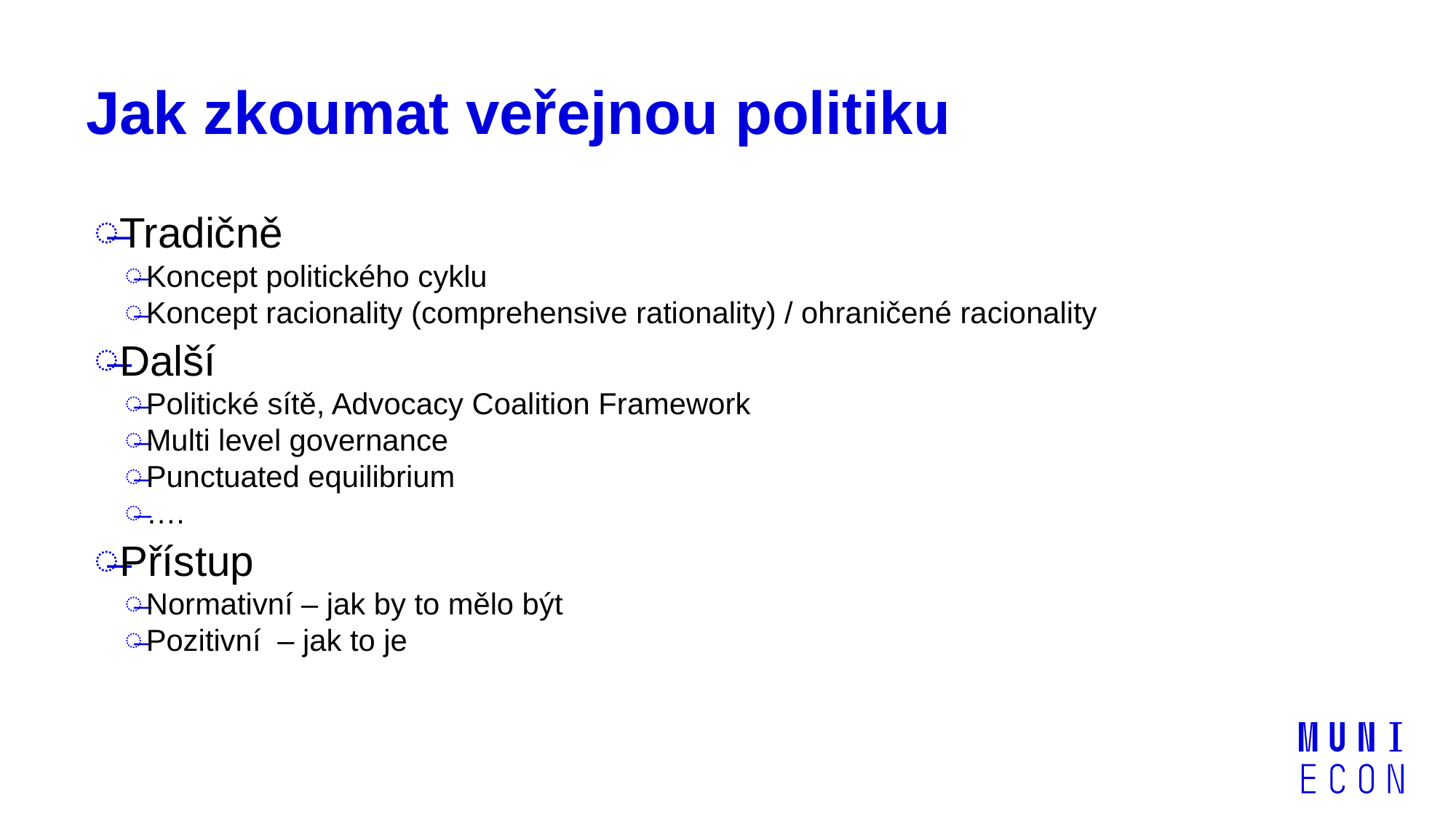

# Jak zkoumat veřejnou politiku
Tradičně
Koncept politického cyklu
Koncept racionality (comprehensive rationality) / ohraničené racionality
Další
Politické sítě, Advocacy Coalition Framework
Multi level governance
Punctuated equilibrium
….
Přístup
Normativní – jak by to mělo být
Pozitivní  – jak to je